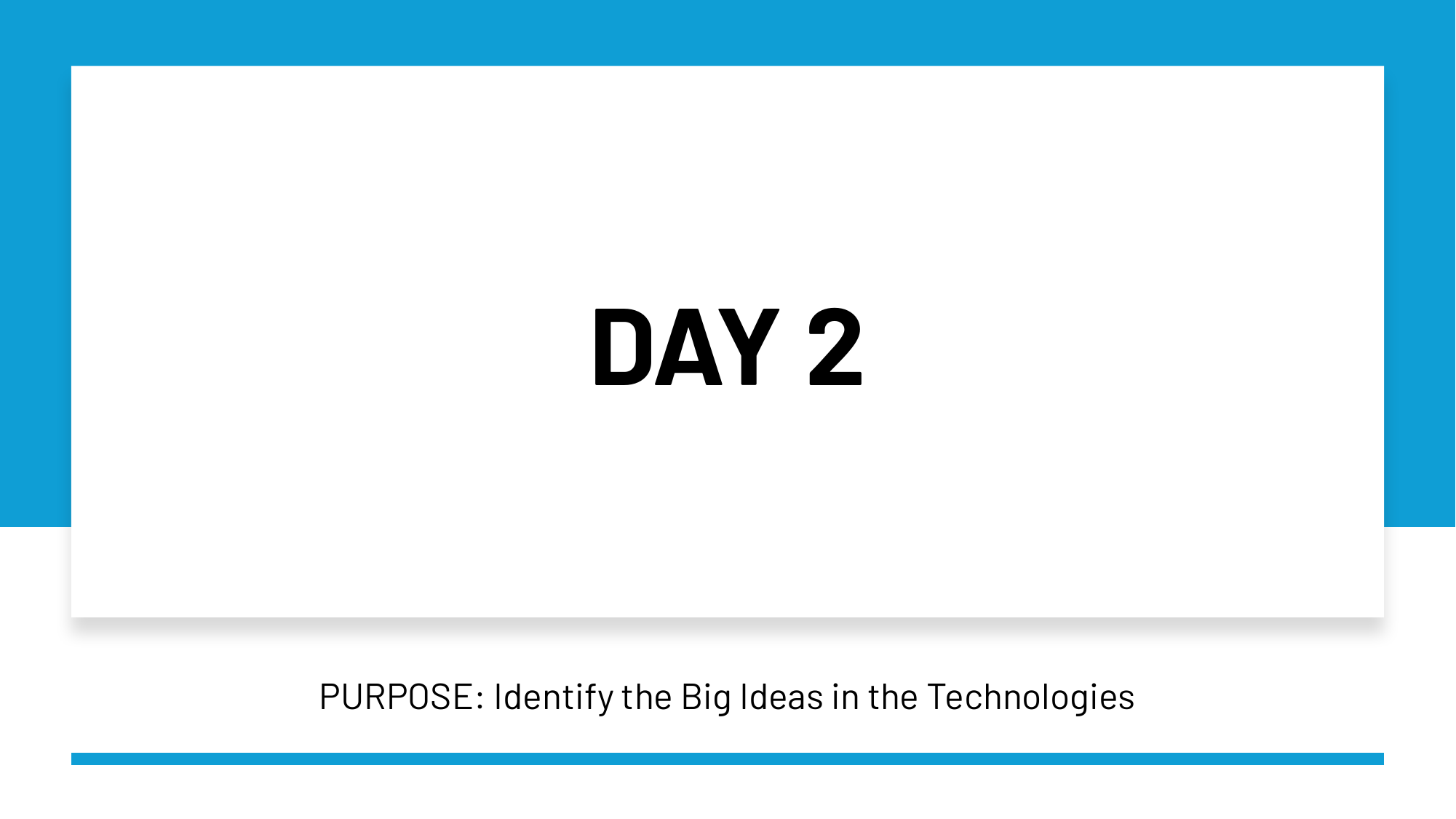

# DAY 2
PURPOSE: Identify the Big Ideas in the Technologies